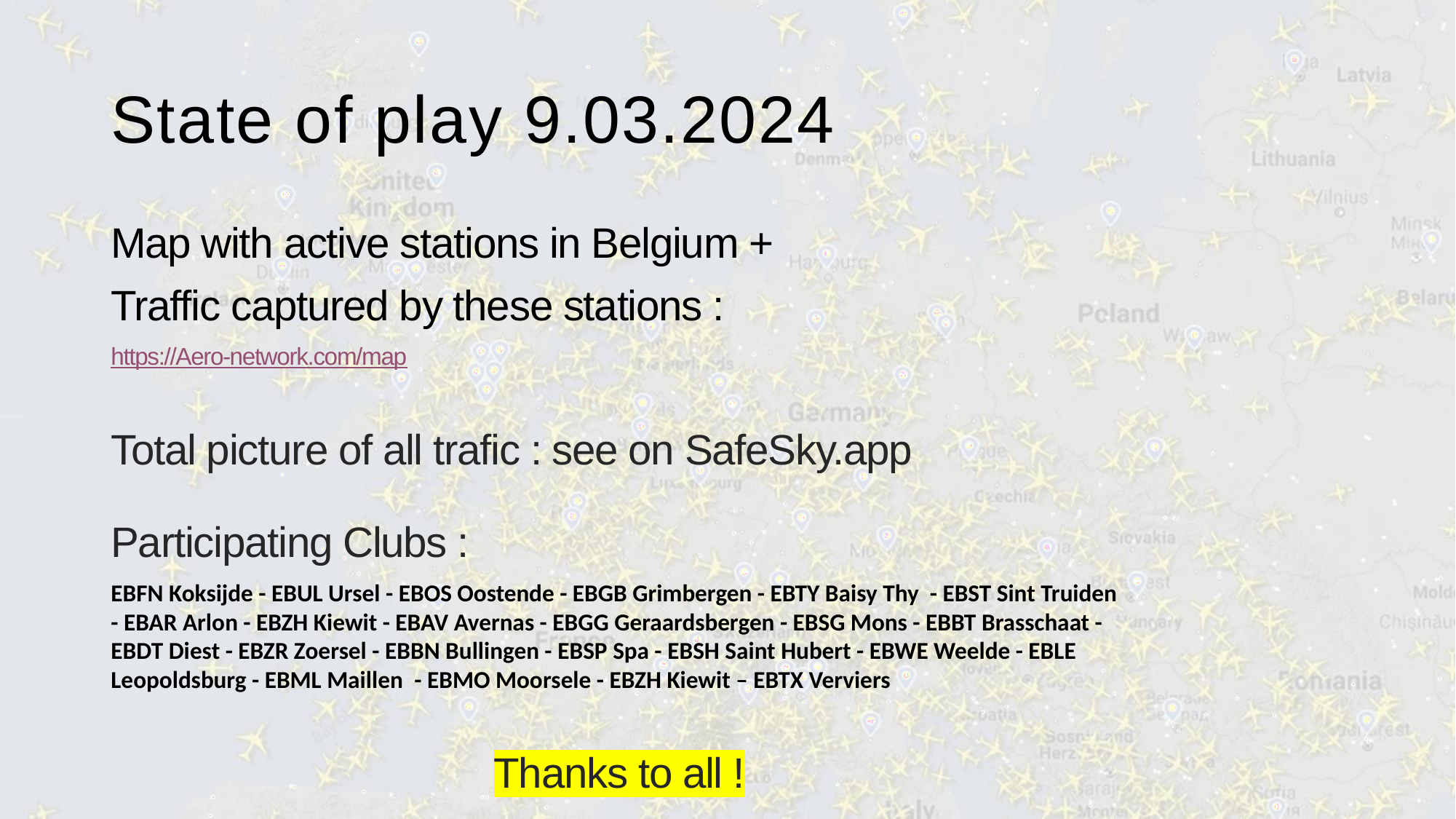

# State of play 9.03.2024
Map with active stations in Belgium +
Traffic captured by these stations :
https://Aero-network.com/map

Total picture of all trafic : see on SafeSky.app
Participating Clubs :
EBFN Koksijde - EBUL Ursel - EBOS Oostende - EBGB Grimbergen - EBTY Baisy Thy  - EBST Sint Truiden - EBAR Arlon - EBZH Kiewit - EBAV Avernas - EBGG Geraardsbergen - EBSG Mons - EBBT Brasschaat - EBDT Diest - EBZR Zoersel - EBBN Bullingen - EBSP Spa - EBSH Saint Hubert - EBWE Weelde - EBLE Leopoldsburg - EBML Maillen  - EBMO Moorsele - EBZH Kiewit – EBTX Verviers

Thanks to all !